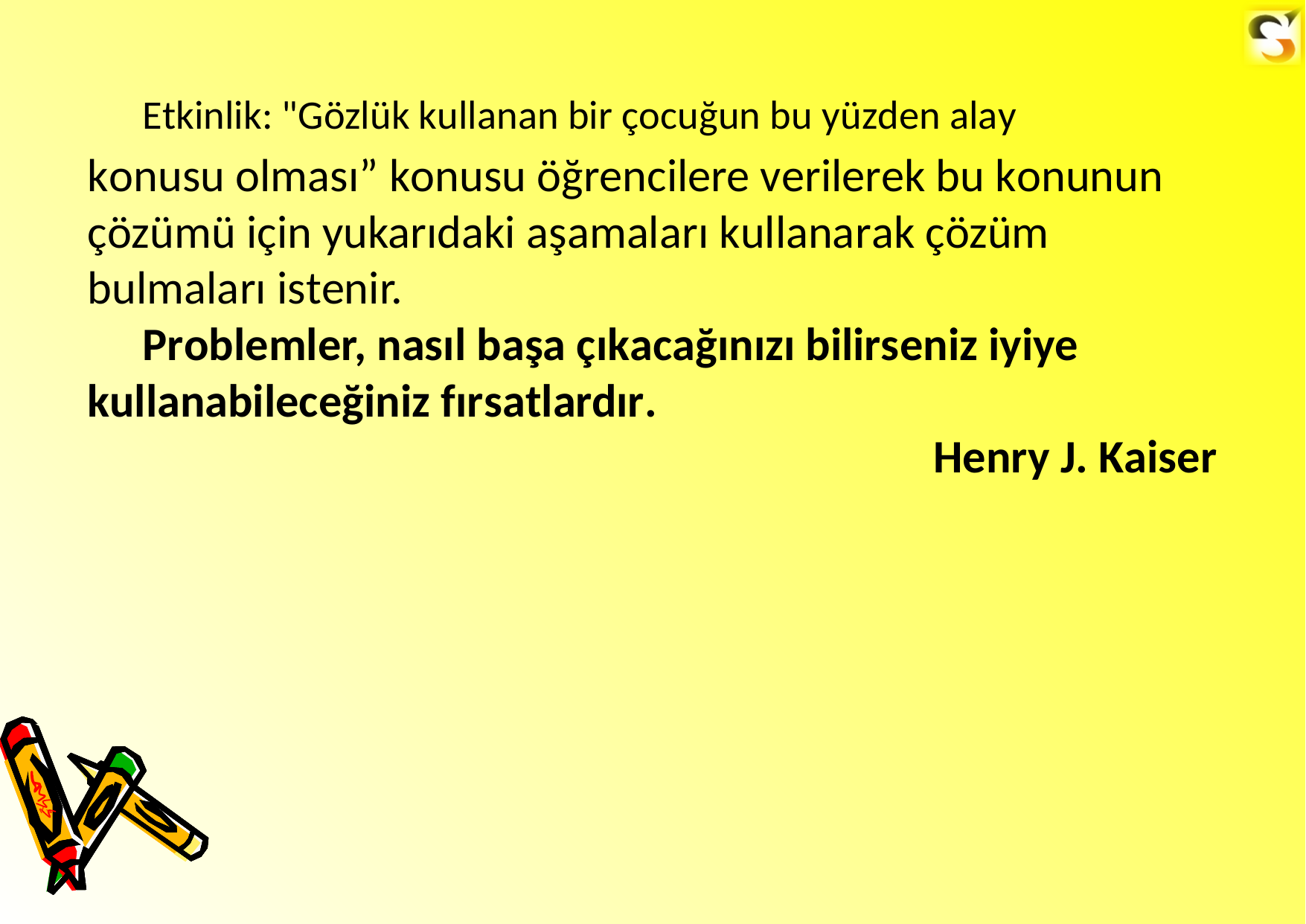

Etkinlik: "Gözlük kullanan bir çocuğun bu yüzden alay
konusu olması” konusu öğrencilere verilerek bu konunun çözümü için yukarıdaki aşamaları kullanarak çözüm bulmaları istenir.
Problemler, nasıl başa çıkacağınızı bilirseniz iyiye kullanabileceğiniz fırsatlardır.
Henry J. Kaiser